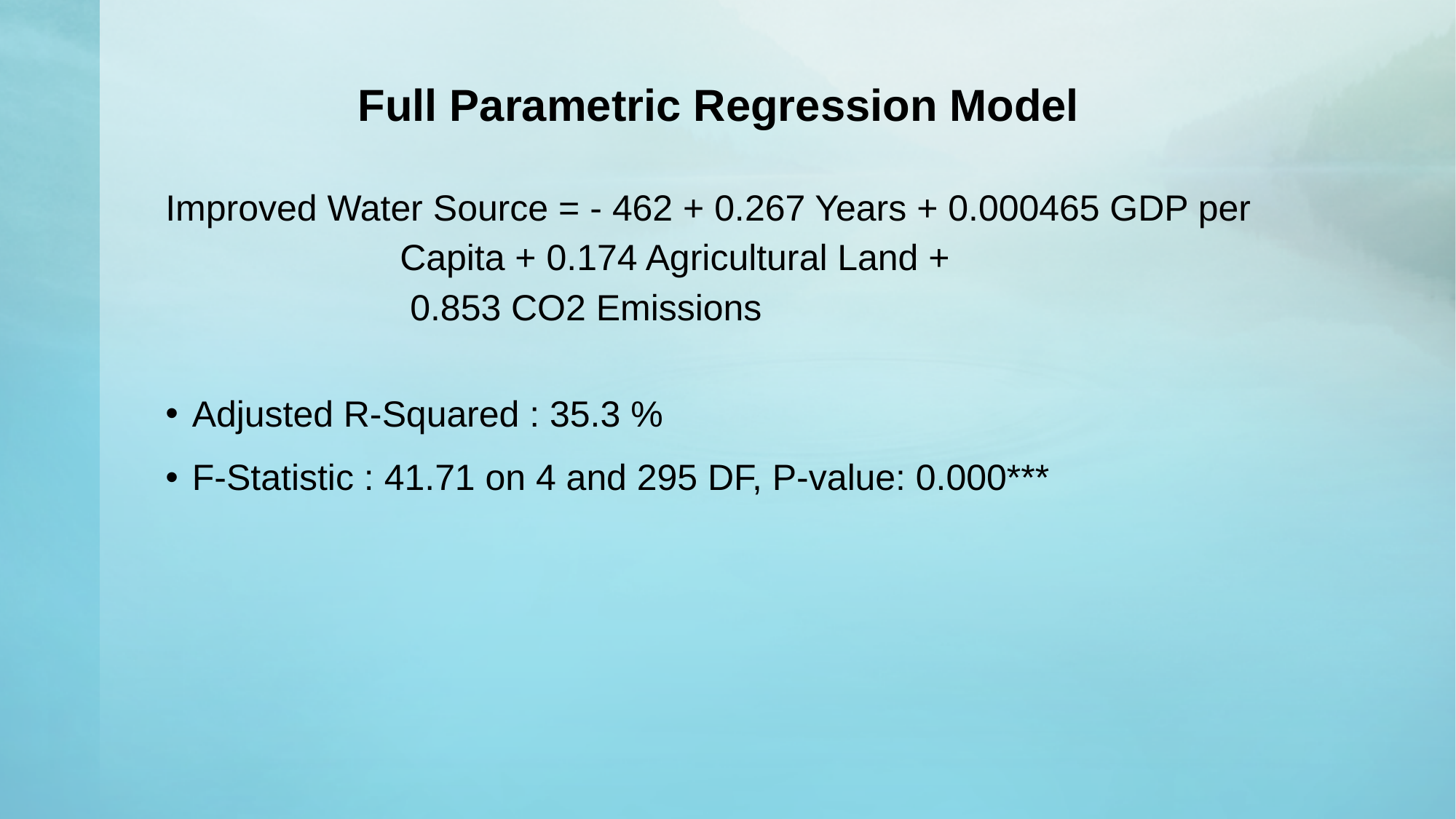

# Full Parametric Regression Model
Improved Water Source = - 462 + 0.267 Years + 0.000465 GDP per
                       Capita + 0.174 Agricultural Land +
                        0.853 CO2 Emissions

Adjusted R-Squared : 35.3 %
F-Statistic : 41.71 on 4 and 295 DF, P-value: 0.000***